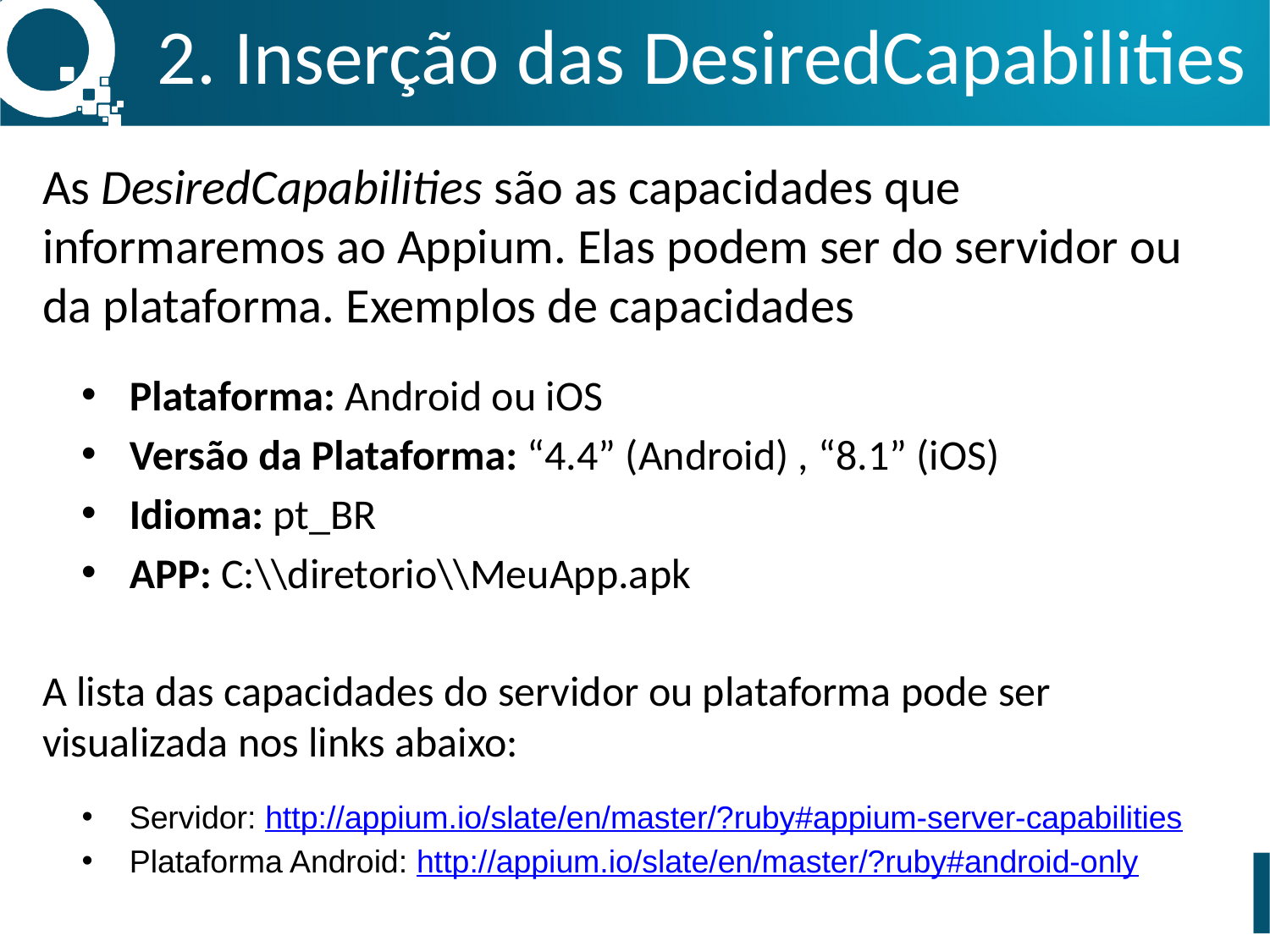

2. Inserção das DesiredCapabilities
As DesiredCapabilities são as capacidades que informaremos ao Appium. Elas podem ser do servidor ou da plataforma. Exemplos de capacidades

Plataforma: Android ou iOS
Versão da Plataforma: “4.4” (Android) , “8.1” (iOS)
Idioma: pt_BR
APP: C:\\diretorio\\MeuApp.apk

A lista das capacidades do servidor ou plataforma pode ser visualizada nos links abaixo:

Servidor: http://appium.io/slate/en/master/?ruby#appium-server-capabilities
Plataforma Android: http://appium.io/slate/en/master/?ruby#android-only